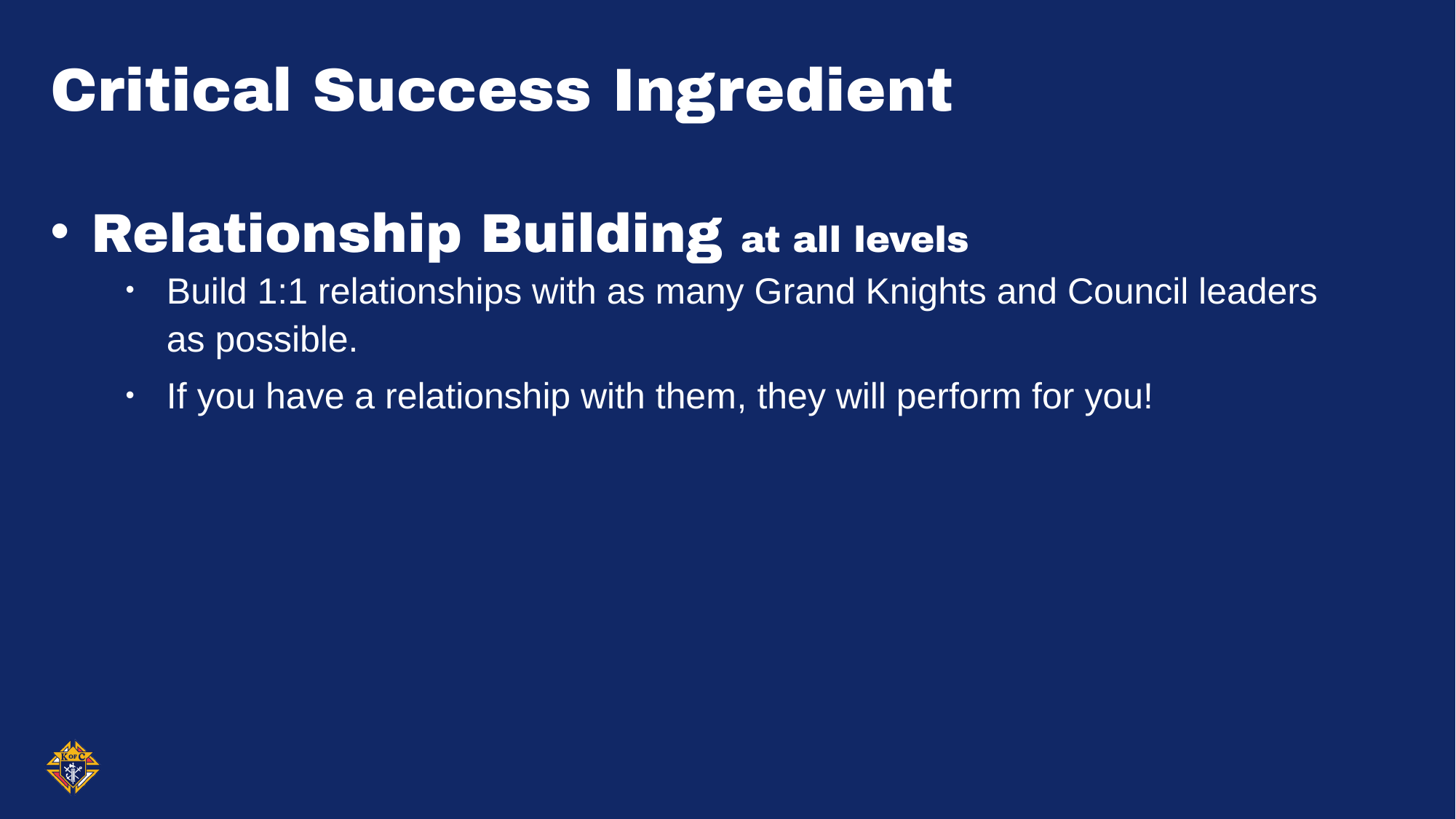

# Critical Success Ingredient
Relationship Building at all levels
Build 1:1 relationships with as many Grand Knights and Council leaders as possible.
If you have a relationship with them, they will perform for you!